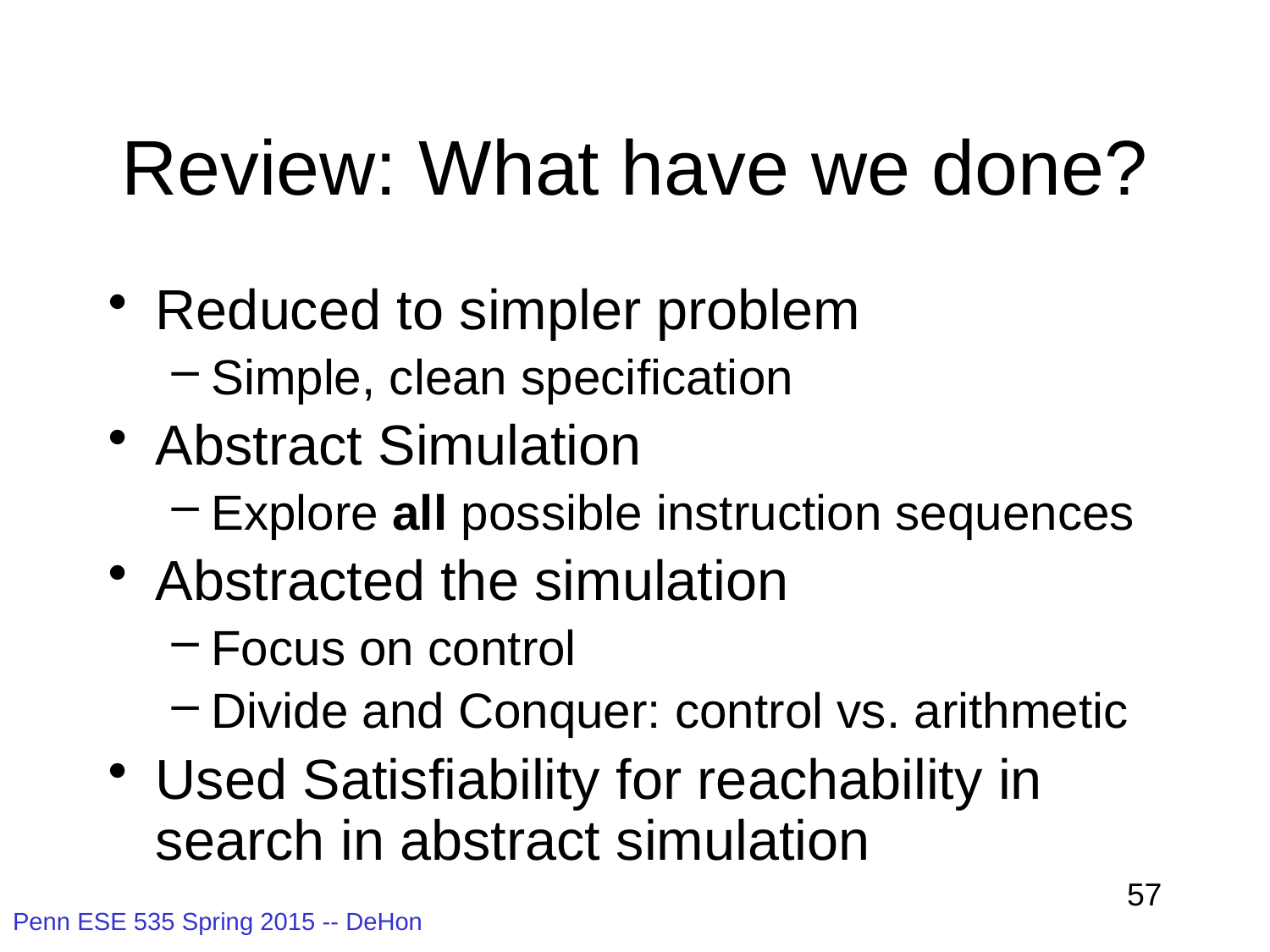

# Review: What have we done?
Reduced to simpler problem
Simple, clean specification
Abstract Simulation
Explore all possible instruction sequences
Abstracted the simulation
Focus on control
Divide and Conquer: control vs. arithmetic
Used Satisfiability for reachability in search in abstract simulation
57
Penn ESE 535 Spring 2015 -- DeHon